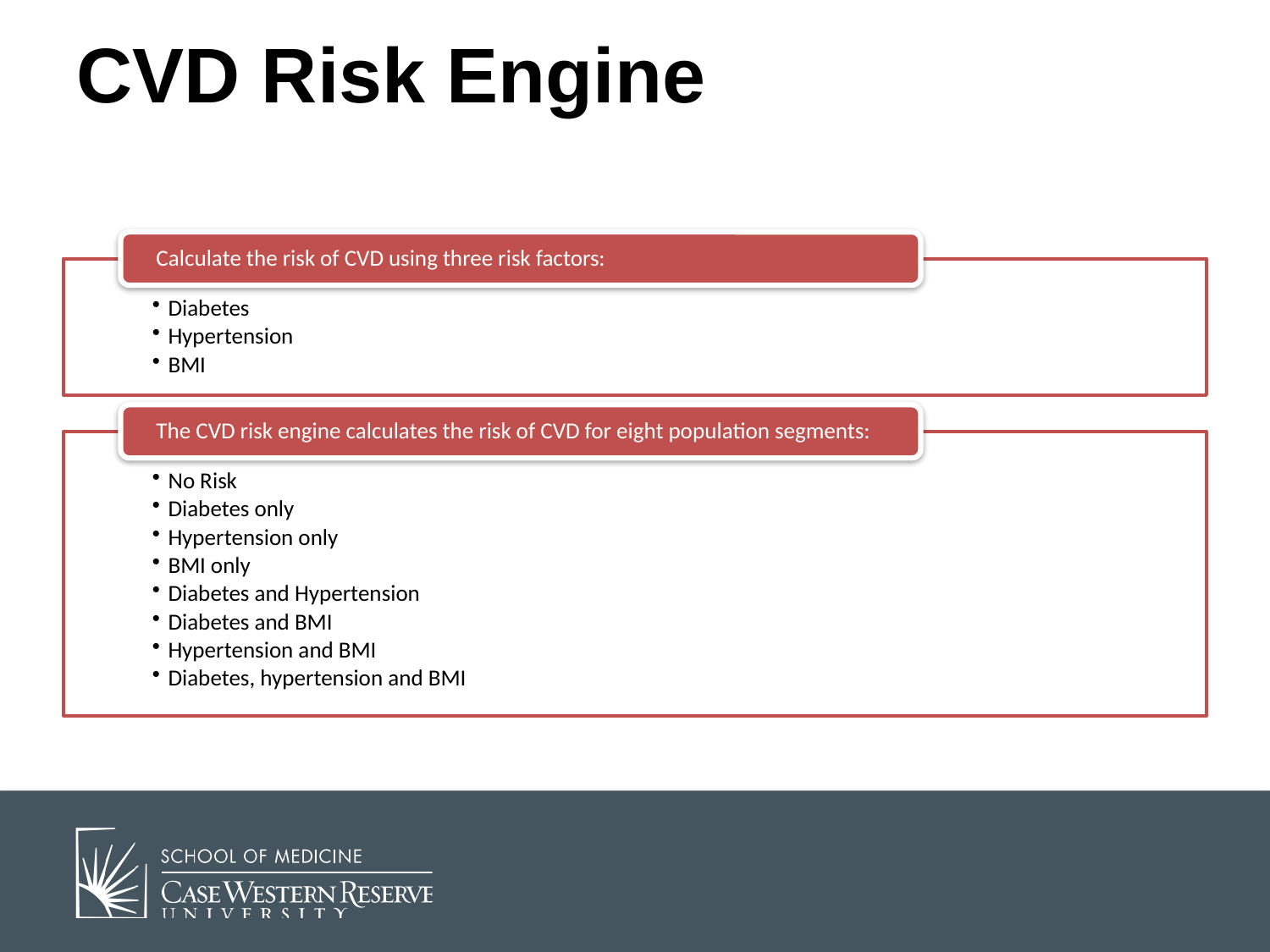

# CVD Risk Engine
Diabetes
Hypertension
BMI
Calculate the risk of CVD using three risk factors:
No Risk
Diabetes only
Hypertension only
BMI only
Diabetes and Hypertension
Diabetes and BMI
Hypertension and BMI
Diabetes, hypertension and BMI
The CVD risk engine calculates the risk of CVD for eight population segments: